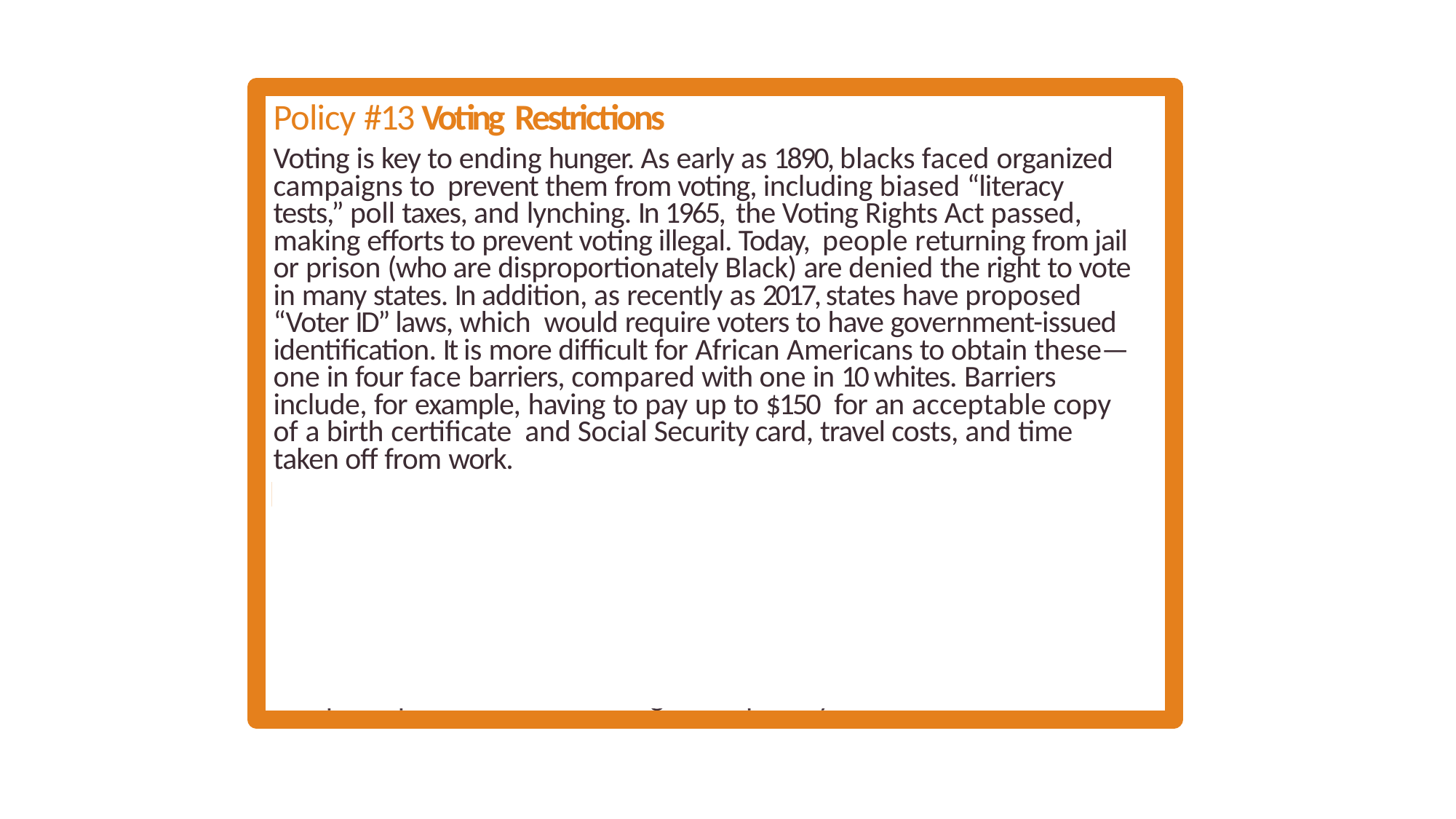

Policy #13 Voting Restrictions
Voting is key to ending hunger. As early as 1890, blacks faced organized campaigns to  prevent them from voting, including biased “literacy tests,” poll taxes, and lynching. In 1965,  the Voting Rights Act passed, making efforts to prevent voting illegal. Today,  people returning from jail or prison (who are disproportionately Black) are denied the right to vote  in many states. In addition, as recently as 2017, states have proposed “Voter ID” laws, which  would require voters to have government-issued identification. It is more difficult for African Americans to obtain these—one in four face barriers, compared with one in 10 whites. Barriers include, for example, having to pay up to $150  for an acceptable copy of a birth certificate  and Social Security card, travel costs, and time taken off from work.
ACTION
Black participants
Add one lost opportunity card for: (1) being prevented from voting in the early  1900s, when the votes of Black people might have prevented some of the harmful laws mentioned in this simulation from being enacted, & (2) still facing voting restrictions that disproportionately impact black communities and weaken efforts to improve policies that  end hunger and poverty.